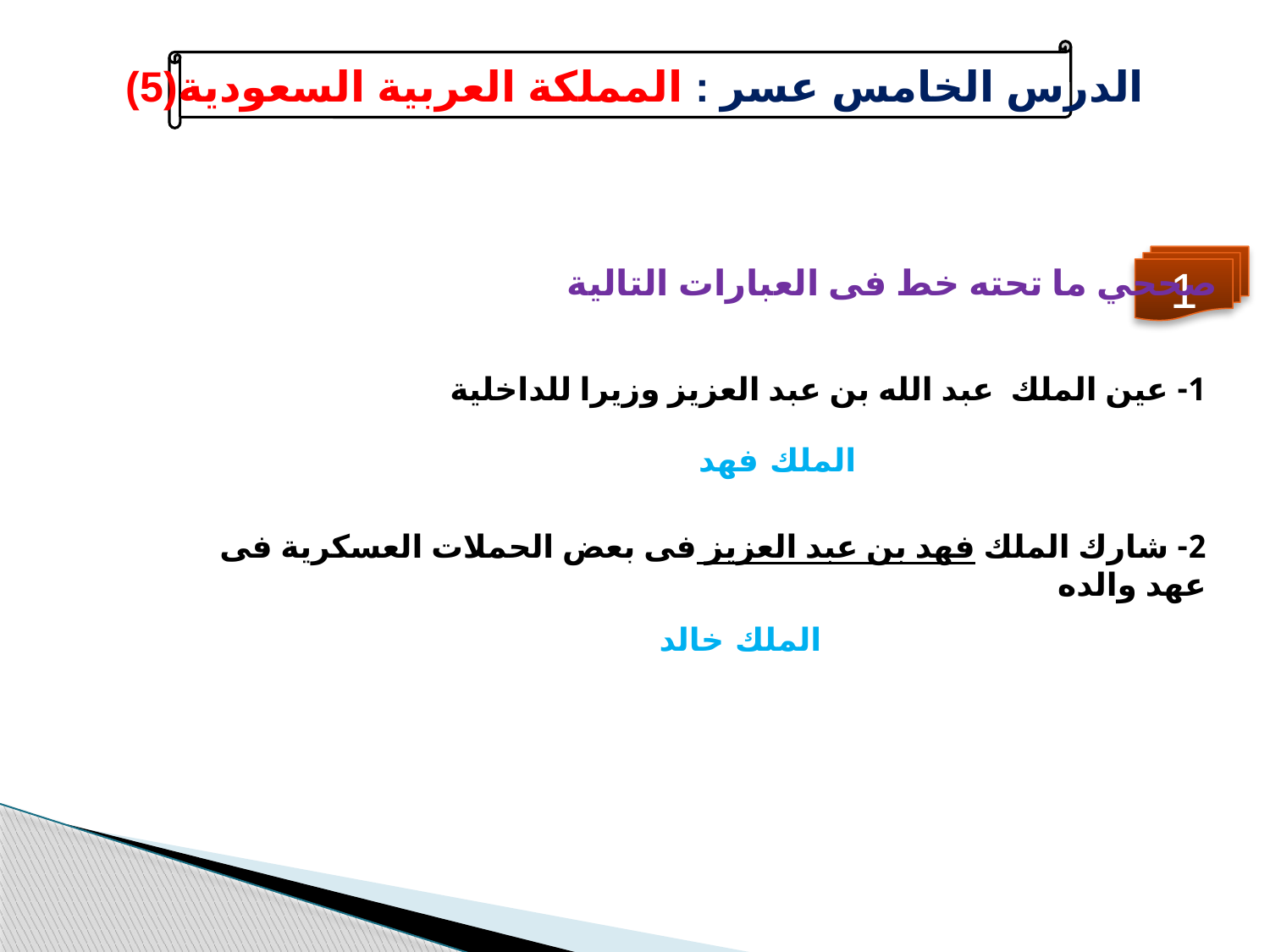

الدرس الخامس عسر : المملكة العربية السعودية(5)

1
صححي ما تحته خط فى العبارات التالية
1- عين الملك  عبد الله بن عبد العزيز وزيرا للداخلية
الملك فهد
2- شارك الملك فهد بن عبد العزيز فى بعض الحملات العسكرية فى عهد والده
الملك خالد